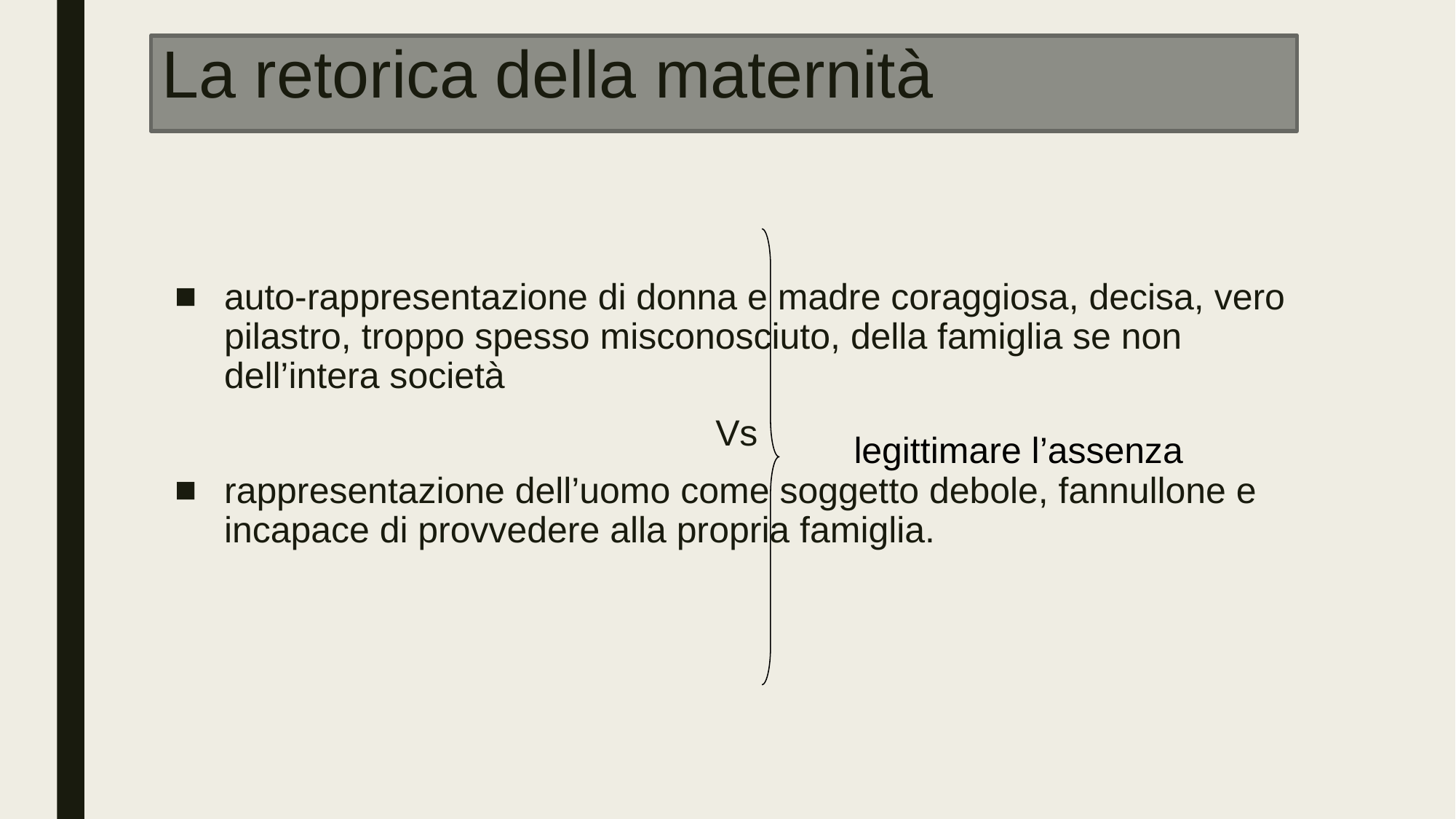

# La retorica della maternità

auto-rappresentazione di donna e madre coraggiosa, decisa, vero pilastro, troppo spesso misconosciuto, della famiglia se non dell’intera società
Vs
rappresentazione dell’uomo come soggetto debole, fannullone e incapace di provvedere alla propria famiglia.

legittimare l’assenza